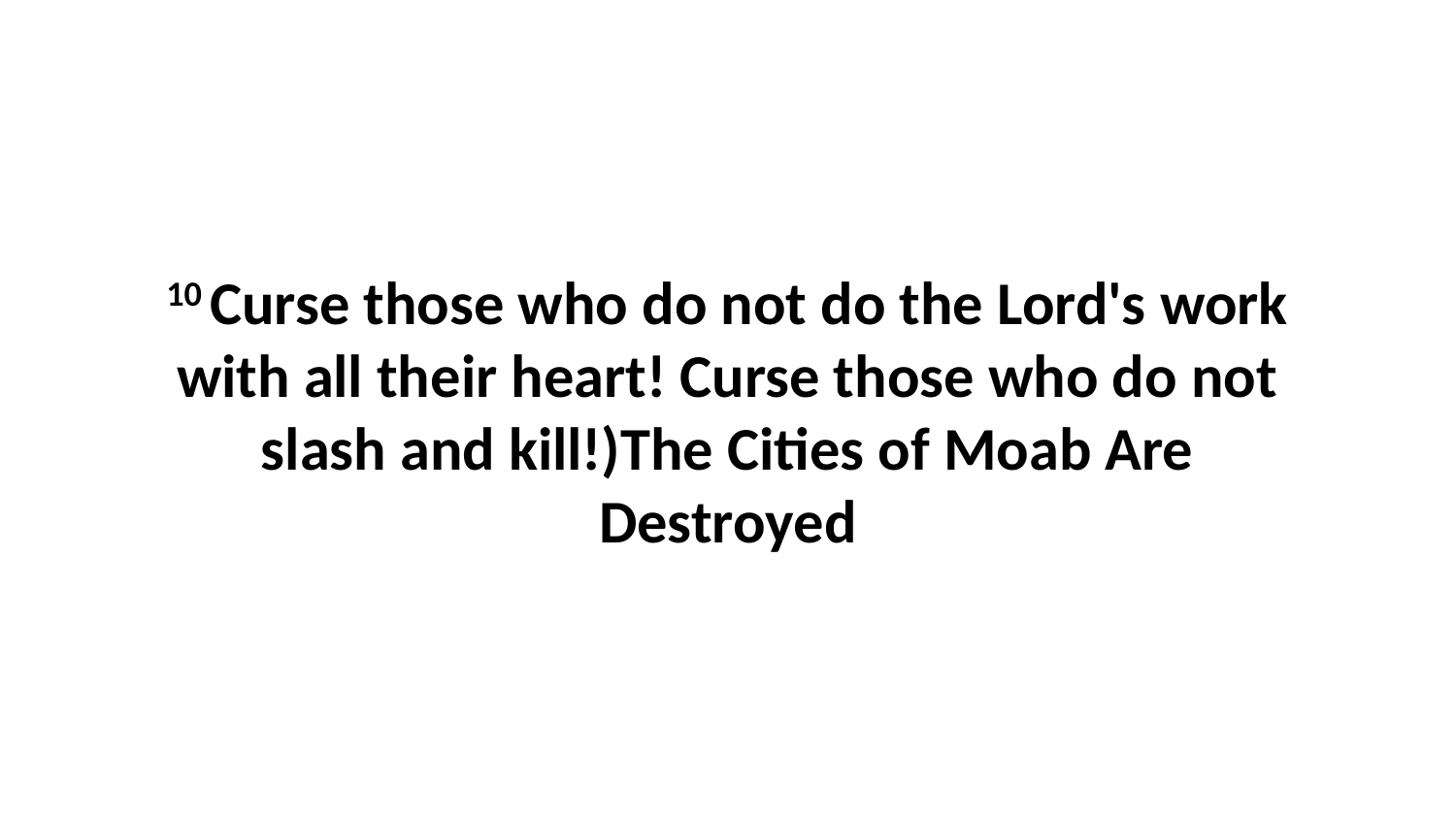

10 Curse those who do not do the Lord's work with all their heart! Curse those who do not slash and kill!)The Cities of Moab Are Destroyed